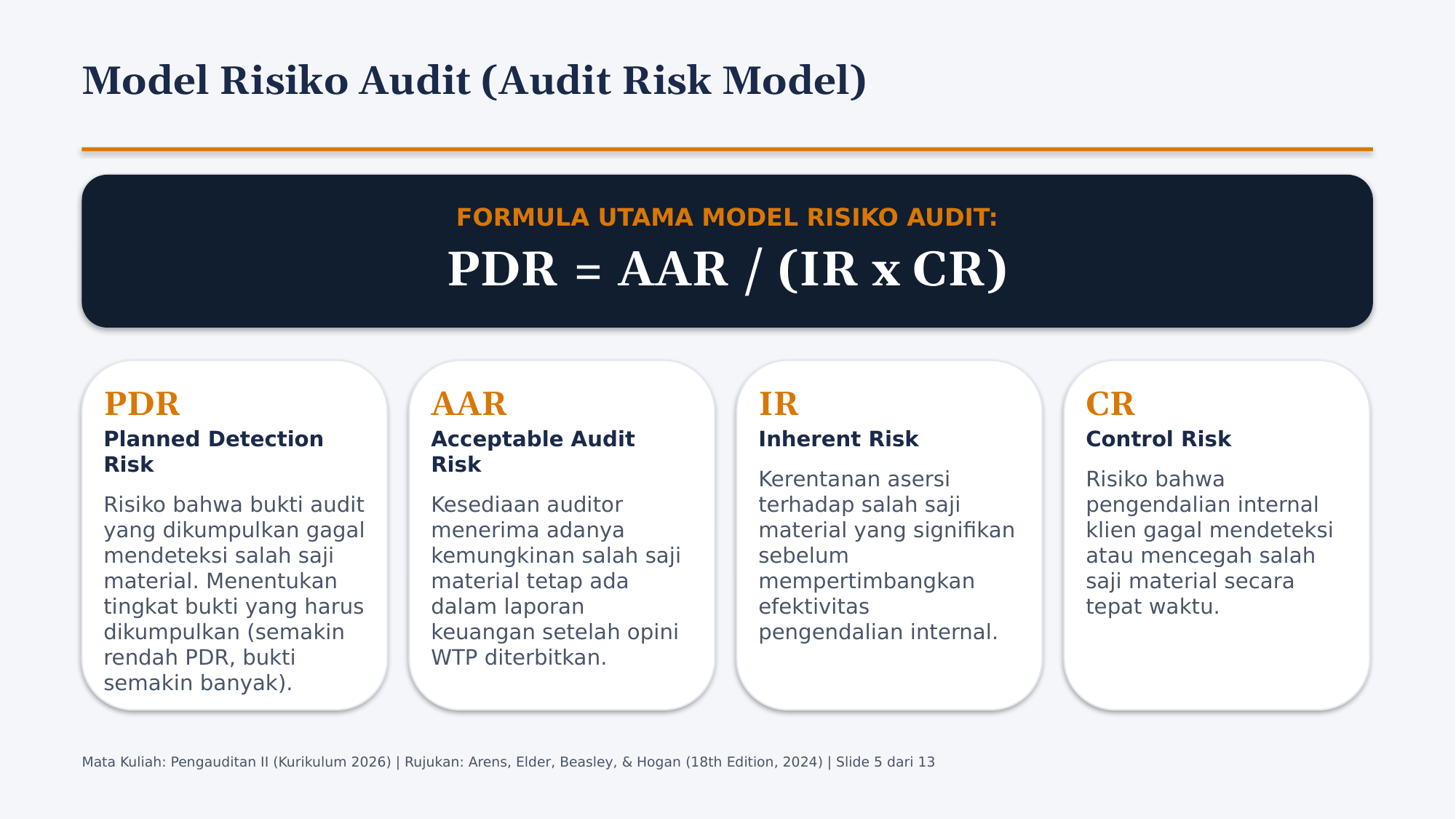

Model Risiko Audit (Audit Risk Model)

FORMULA UTAMA MODEL RISIKO AUDIT:
PDR = AAR / (IR x CR)

PDR
Planned Detection Risk
Risiko bahwa bukti audit yang dikumpulkan gagal mendeteksi salah saji material. Menentukan tingkat bukti yang harus dikumpulkan (semakin rendah PDR, bukti semakin banyak).
AAR
Acceptable Audit Risk
Kesediaan auditor menerima adanya kemungkinan salah saji material tetap ada dalam laporan keuangan setelah opini WTP diterbitkan.
IR
Inherent Risk
Kerentanan asersi terhadap salah saji material yang signifikan sebelum mempertimbangkan efektivitas pengendalian internal.
CR
Control Risk
Risiko bahwa pengendalian internal klien gagal mendeteksi atau mencegah salah saji material secara tepat waktu.
Mata Kuliah: Pengauditan II (Kurikulum 2026) | Rujukan: Arens, Elder, Beasley, & Hogan (18th Edition, 2024) | Slide 5 dari 13